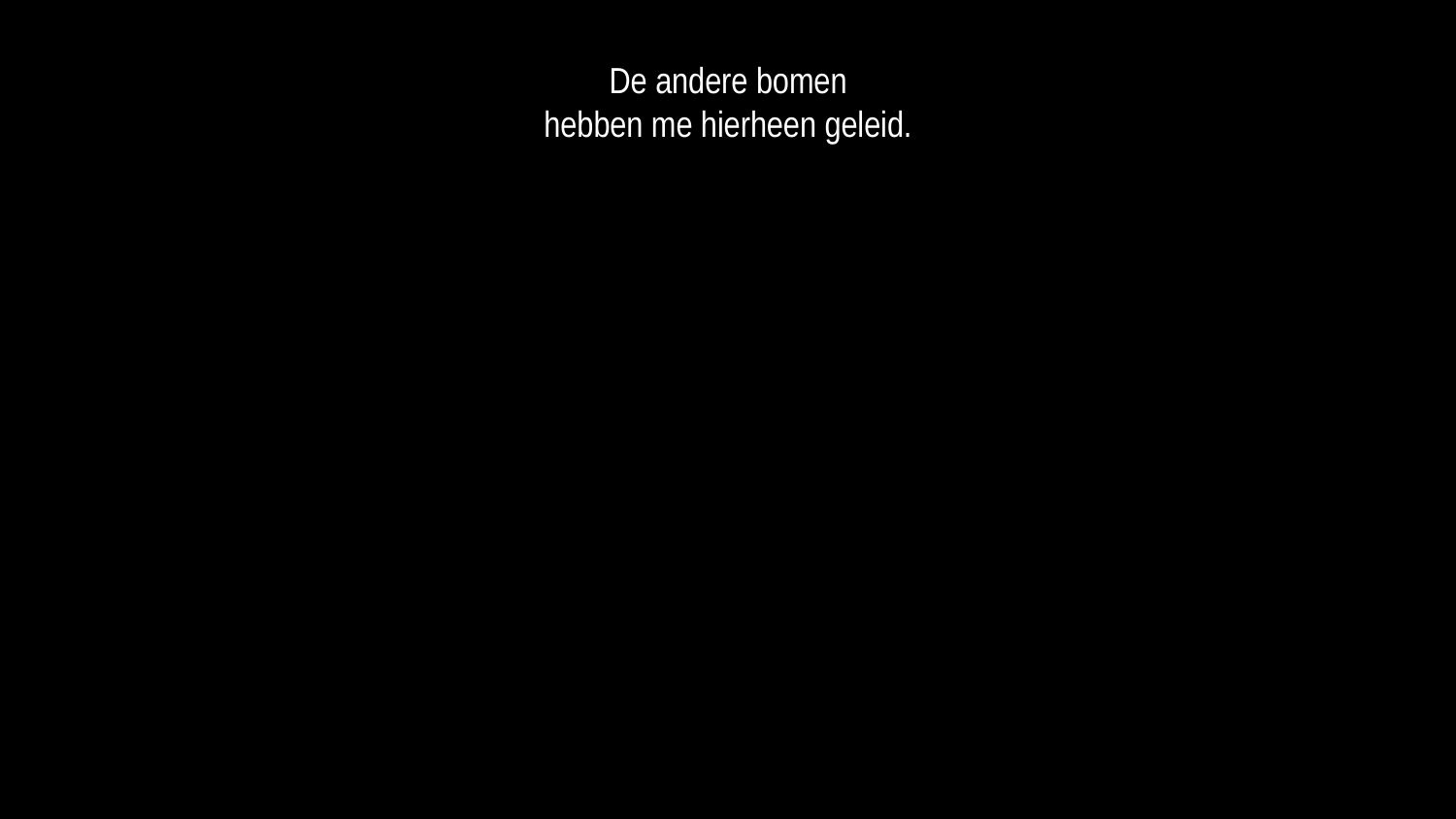

De andere bomen
hebben me hierheen geleid.